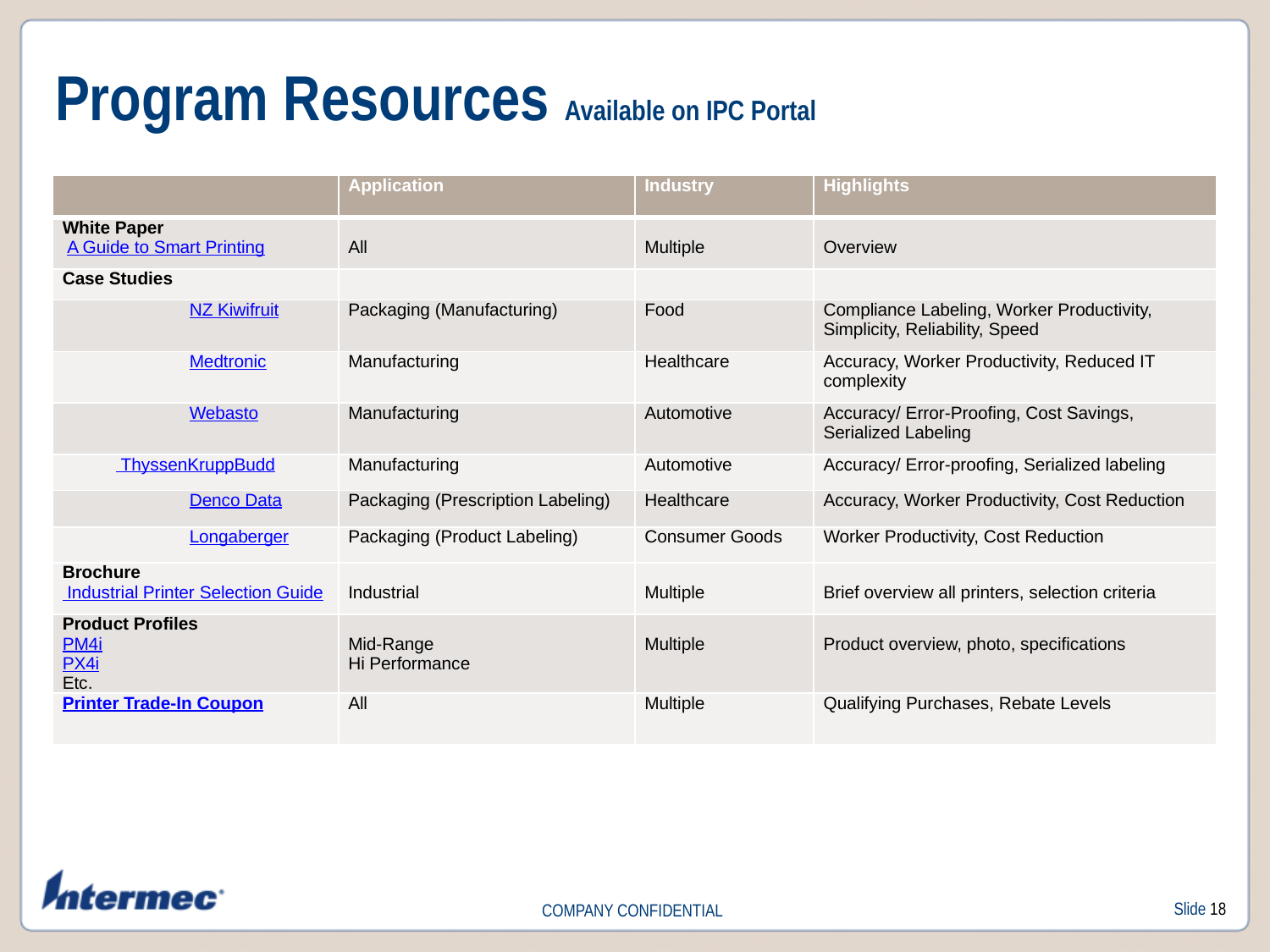

# Program Resources Available on IPC Portal
|  | Application | Industry | Highlights |
| --- | --- | --- | --- |
| White Paper A Guide to Smart Printing | All | Multiple | Overview |
| Case Studies |  |  |  |
| NZ Kiwifruit | Packaging (Manufacturing) | Food | Compliance Labeling, Worker Productivity, Simplicity, Reliability, Speed |
| Medtronic | Manufacturing | Healthcare | Accuracy, Worker Productivity, Reduced IT complexity |
| Webasto | Manufacturing | Automotive | Accuracy/ Error-Proofing, Cost Savings, Serialized Labeling |
| ThyssenKruppBudd | Manufacturing | Automotive | Accuracy/ Error-proofing, Serialized labeling |
| Denco Data | Packaging (Prescription Labeling) | Healthcare | Accuracy, Worker Productivity, Cost Reduction |
| Longaberger | Packaging (Product Labeling) | Consumer Goods | Worker Productivity, Cost Reduction |
| Brochure Industrial Printer Selection Guide | Industrial | Multiple | Brief overview all printers, selection criteria |
| Product Profiles PM4i PX4i Etc. | Mid-Range Hi Performance | Multiple | Product overview, photo, specifications |
| Printer Trade-In Coupon | All | Multiple | Qualifying Purchases, Rebate Levels |